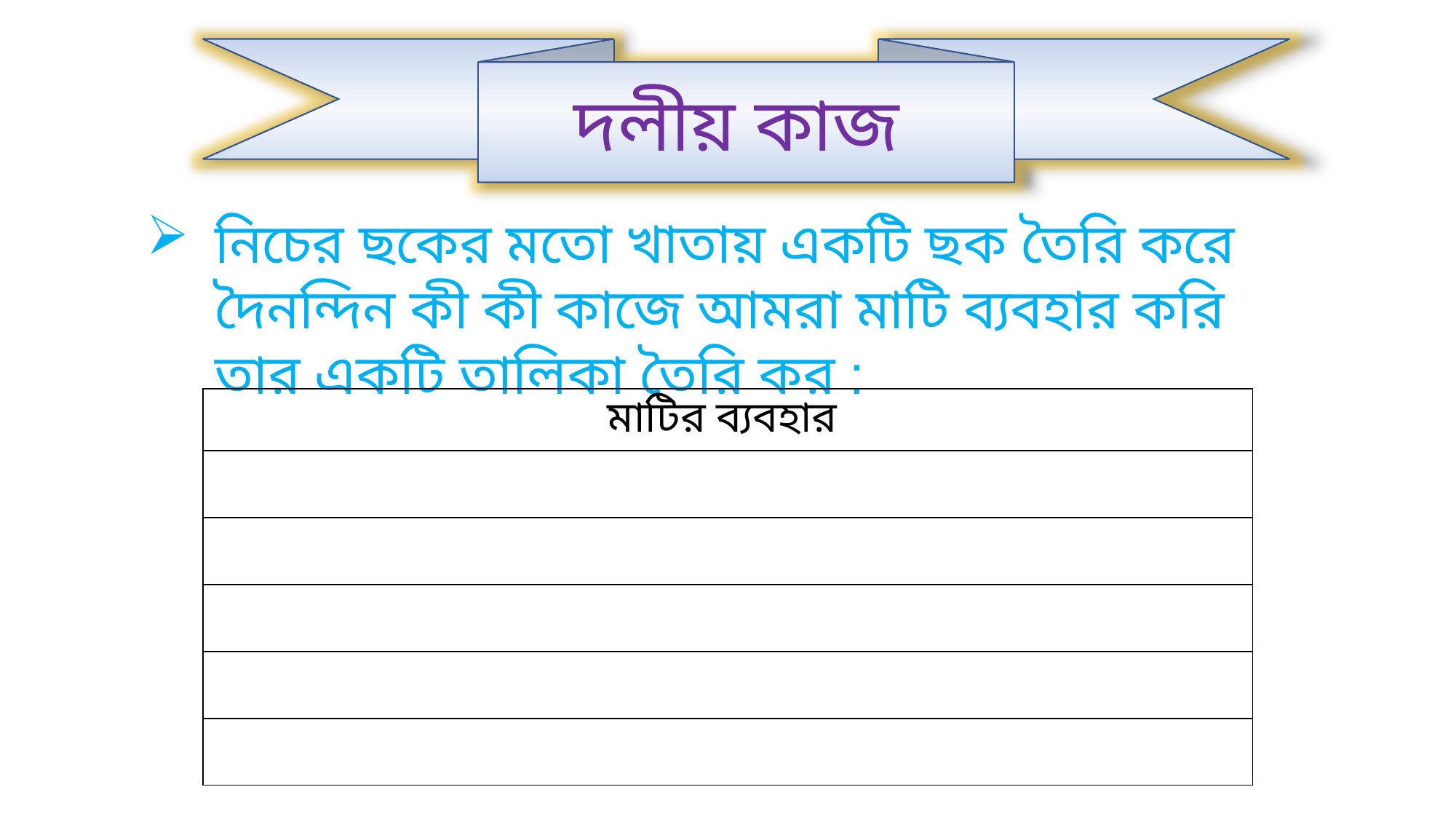

দলীয় কাজ
নিচের ছকের মতো খাতায় একটি ছক তৈরি করে দৈনন্দিন কী কী কাজে আমরা মাটি ব্যবহার করি তার একটি তালিকা তৈরি কর :
| মাটির ব্যবহার |
| --- |
|  |
|  |
|  |
|  |
|  |